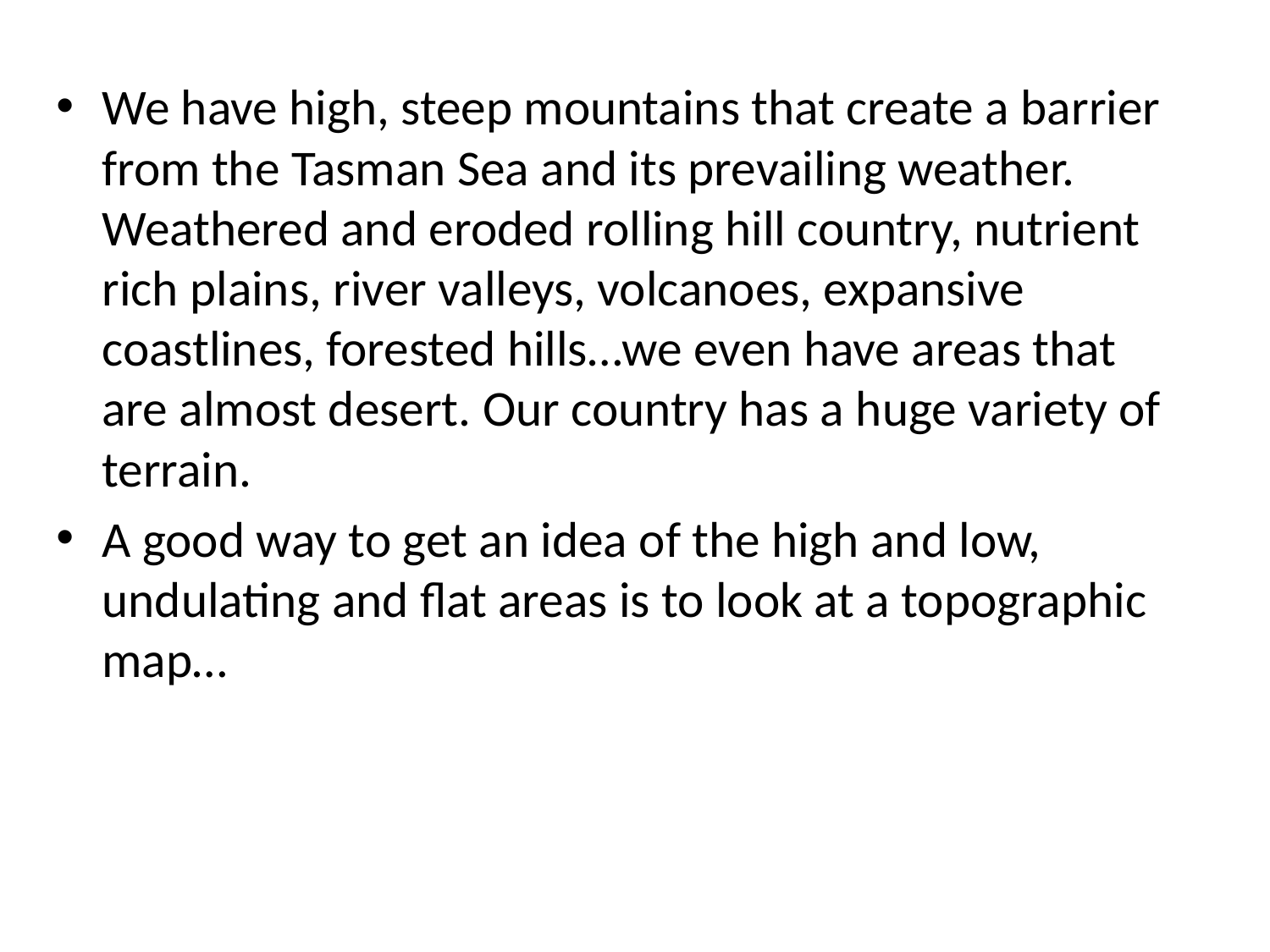

We have high, steep mountains that create a barrier from the Tasman Sea and its prevailing weather. Weathered and eroded rolling hill country, nutrient rich plains, river valleys, volcanoes, expansive coastlines, forested hills…we even have areas that are almost desert. Our country has a huge variety of terrain.
A good way to get an idea of the high and low, undulating and flat areas is to look at a topographic map…